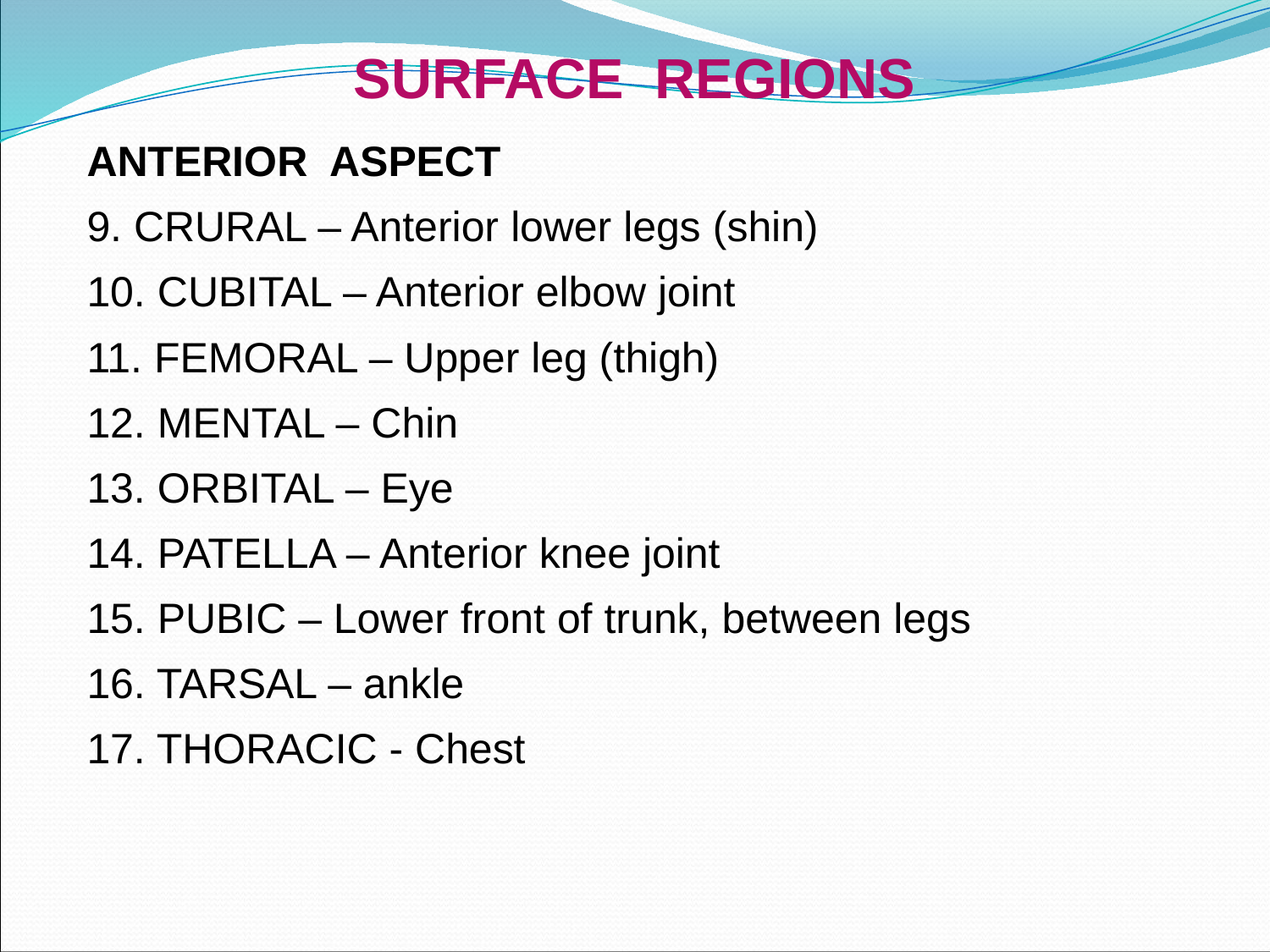

# SURFACE  REGIONS
ANTERIOR  ASPECT

9. CRURAL – Anterior lower legs (shin)

10. CUBITAL – Anterior elbow joint

11. FEMORAL – Upper leg (thigh)

12. MENTAL – Chin

13. ORBITAL – Eye

14. PATELLA – Anterior knee joint

15. PUBIC – Lower front of trunk, between legs

16. TARSAL – ankle

17. THORACIC - Chest